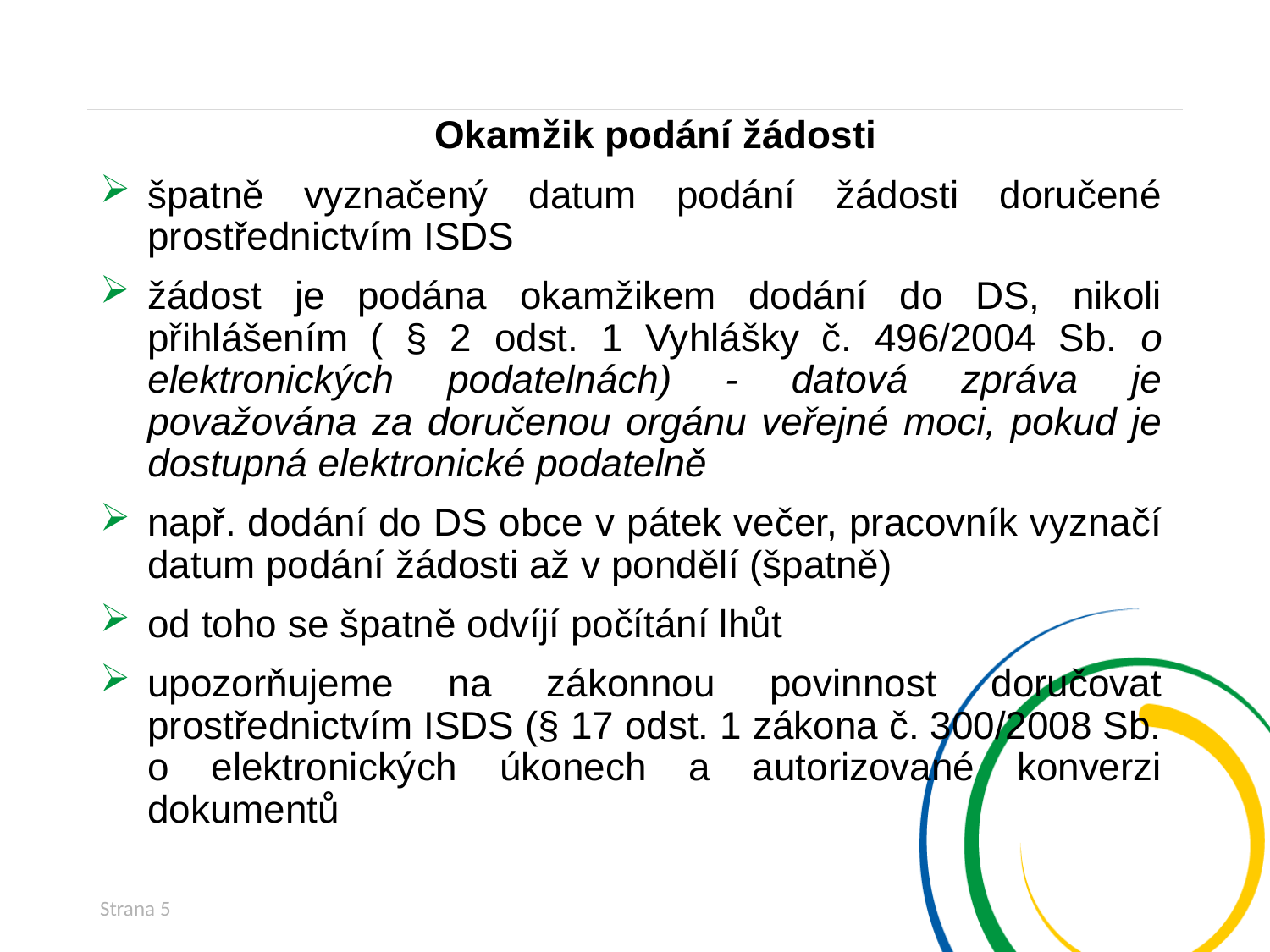

Okamžik podání žádosti
špatně vyznačený datum podání žádosti doručené prostřednictvím ISDS
žádost je podána okamžikem dodání do DS, nikoli přihlášením ( § 2 odst. 1 Vyhlášky č. 496/2004 Sb. o elektronických podatelnách) - datová zpráva je považována za doručenou orgánu veřejné moci, pokud je dostupná elektronické podatelně
např. dodání do DS obce v pátek večer, pracovník vyznačí datum podání žádosti až v pondělí (špatně)
od toho se špatně odvíjí počítání lhůt
upozorňujeme na zákonnou povinnost doručovat prostřednictvím ISDS (§ 17 odst. 1 zákona č. 300/2008 Sb. o elektronických úkonech a autorizované konverzi dokumentů
Strana 5